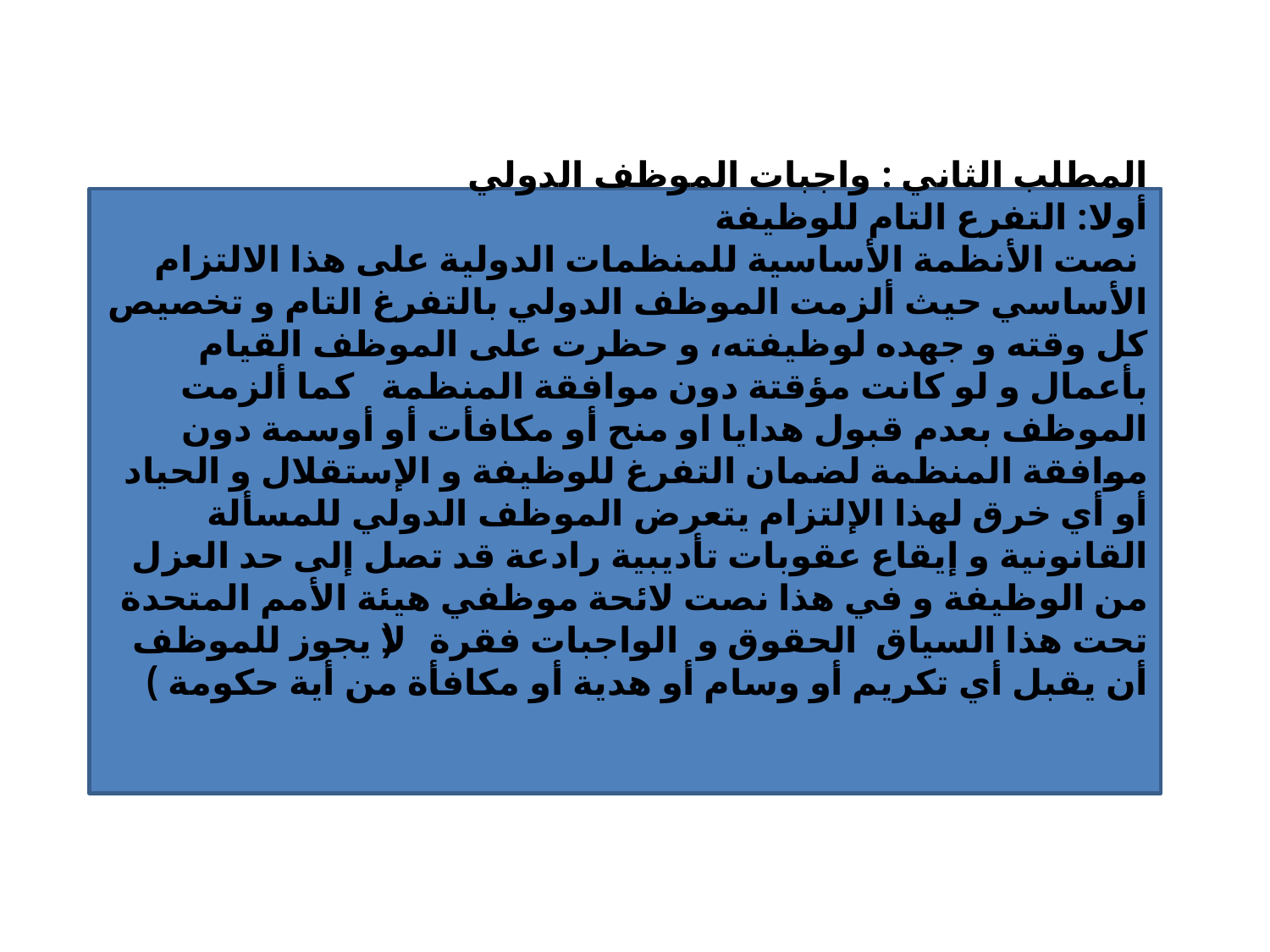

المطلب الثاني : واجبات الموظف الدولي
أولا: التفرع التام للوظيفة
 نصت الأنظمة الأساسية للمنظمات الدولية على هذا الالتزام الأساسي حيث ألزمت الموظف الدولي بالتفرغ التام و تخصيص كل وقته و جهده لوظيفته، و حظرت على الموظف القيام بأعمال و لو كانت مؤقتة دون موافقة المنظمة   كما ألزمت الموظف بعدم قبول هدايا او منح أو مكافأت أو أوسمة دون موافقة المنظمة لضمان التفرغ للوظيفة و الإستقلال و الحياد أو أي خرق لهذا الإلتزام يتعرض الموظف الدولي للمسألة القانونية و إيقاع عقوبات تأديبية رادعة قد تصل إلى حد العزل من الوظيفة و في هذا نصت لائحة موظفي هيئة الأمم المتحدة تحت هذا السياق  الحقوق و  الواجبات فقرة (لا يجوز للموظف أن يقبل أي تكريم أو وسام أو هدية أو مكافأة من أية حكومة )